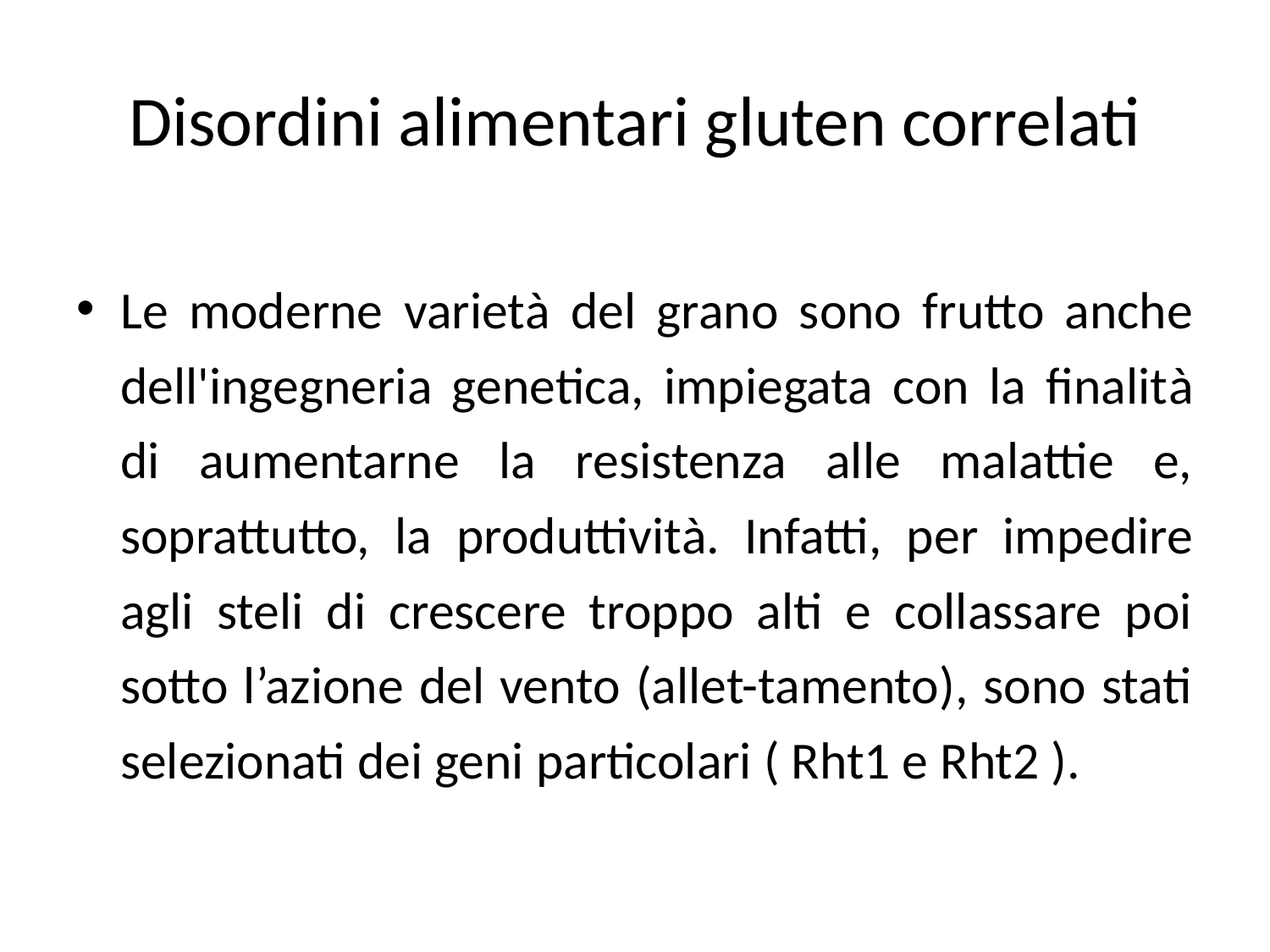

# Disordini alimentari gluten correlati

Le moderne varietà del grano sono frutto anche dell'ingegneria genetica, impiegata con la finalità di aumentarne la resistenza alle malattie e, soprattutto, la produttività. Infatti, per impedire agli steli di crescere troppo alti e collassare poi sotto l’azione del vento (allet-tamento), sono stati selezionati dei geni particolari ( Rht1 e Rht2 ).